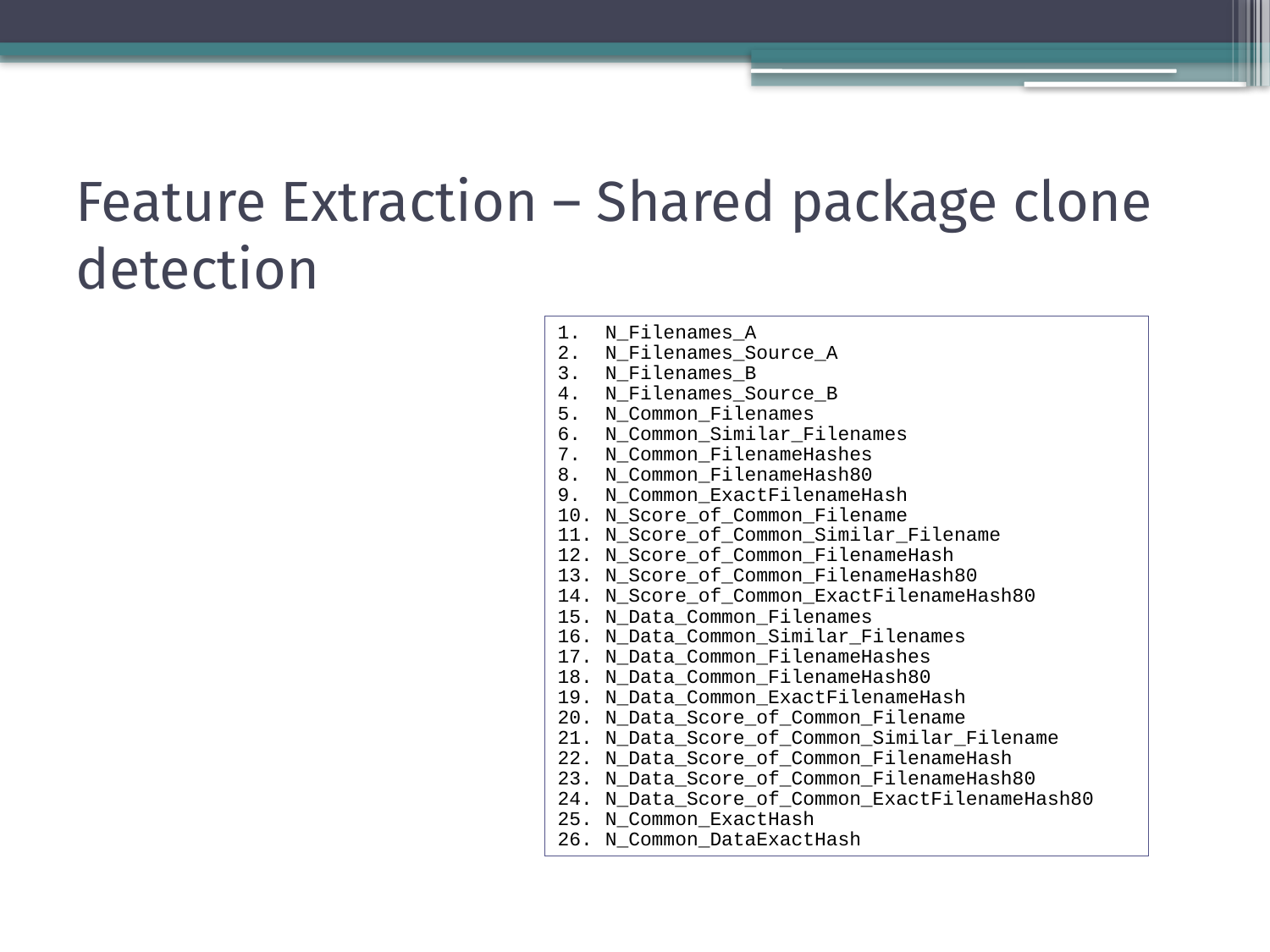

# Feature Extraction – Shared package clone detection

N_Filenames_A
N_Filenames_Source_A
N_Filenames_B
N_Filenames_Source_B
N_Common_Filenames
N_Common_Similar_Filenames
N_Common_FilenameHashes
N_Common_FilenameHash80
N_Common_ExactFilenameHash
N_Score_of_Common_Filename
N_Score_of_Common_Similar_Filename
N_Score_of_Common_FilenameHash
N_Score_of_Common_FilenameHash80
N_Score_of_Common_ExactFilenameHash80
N_Data_Common_Filenames
N_Data_Common_Similar_Filenames
N_Data_Common_FilenameHashes
N_Data_Common_FilenameHash80
N_Data_Common_ExactFilenameHash
N_Data_Score_of_Common_Filename
N_Data_Score_of_Common_Similar_Filename
N_Data_Score_of_Common_FilenameHash
N_Data_Score_of_Common_FilenameHash80
N_Data_Score_of_Common_ExactFilenameHash80
N_Common_ExactHash
N_Common_DataExactHash